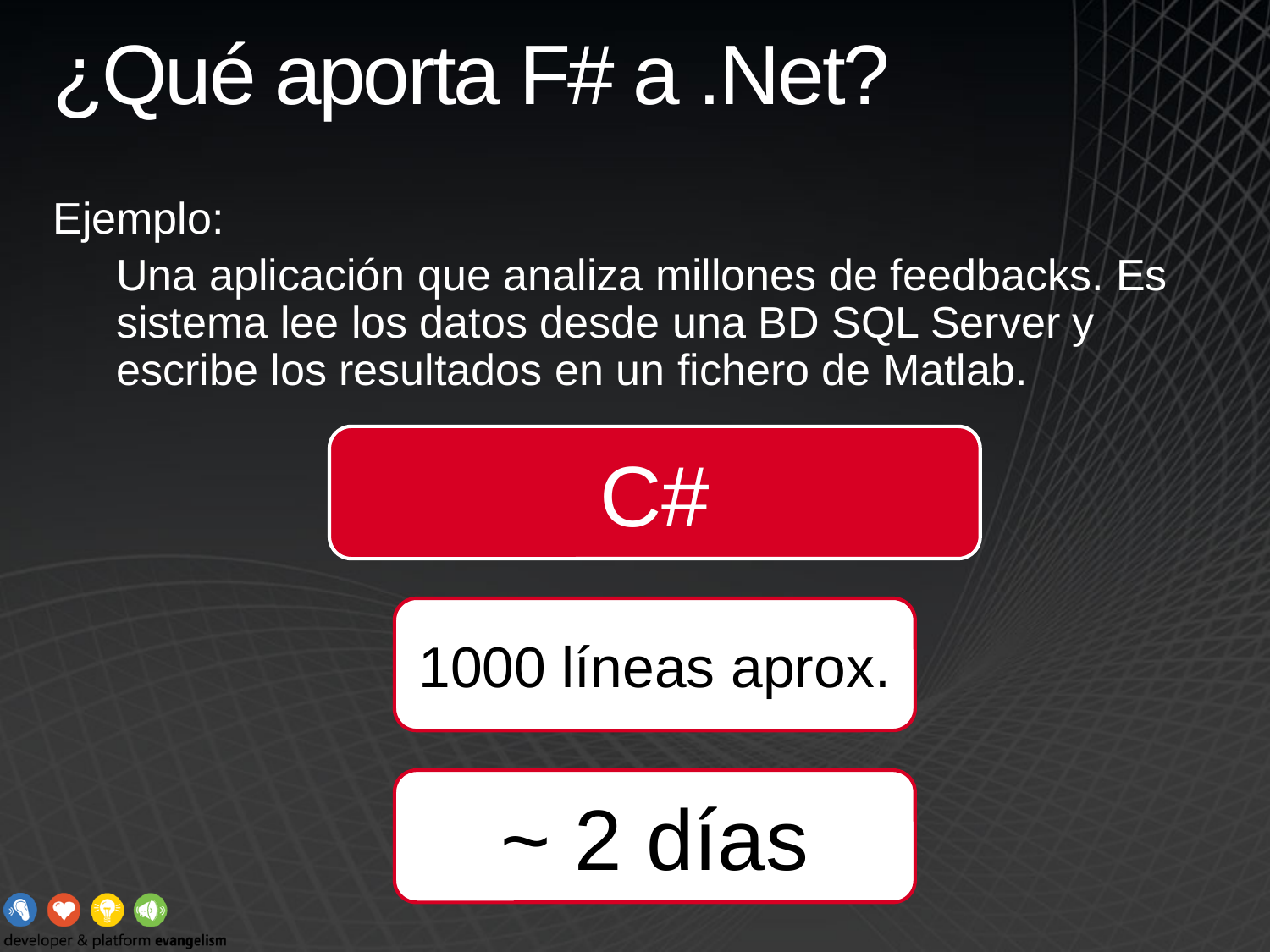

# ¿Qué aporta F# a .Net?
Ejemplo:
	Una aplicación que analiza millones de feedbacks. Es sistema lee los datos desde una BD SQL Server y escribe los resultados en un fichero de Matlab.
C#
1000 líneas aprox.
~ 2 días
F#